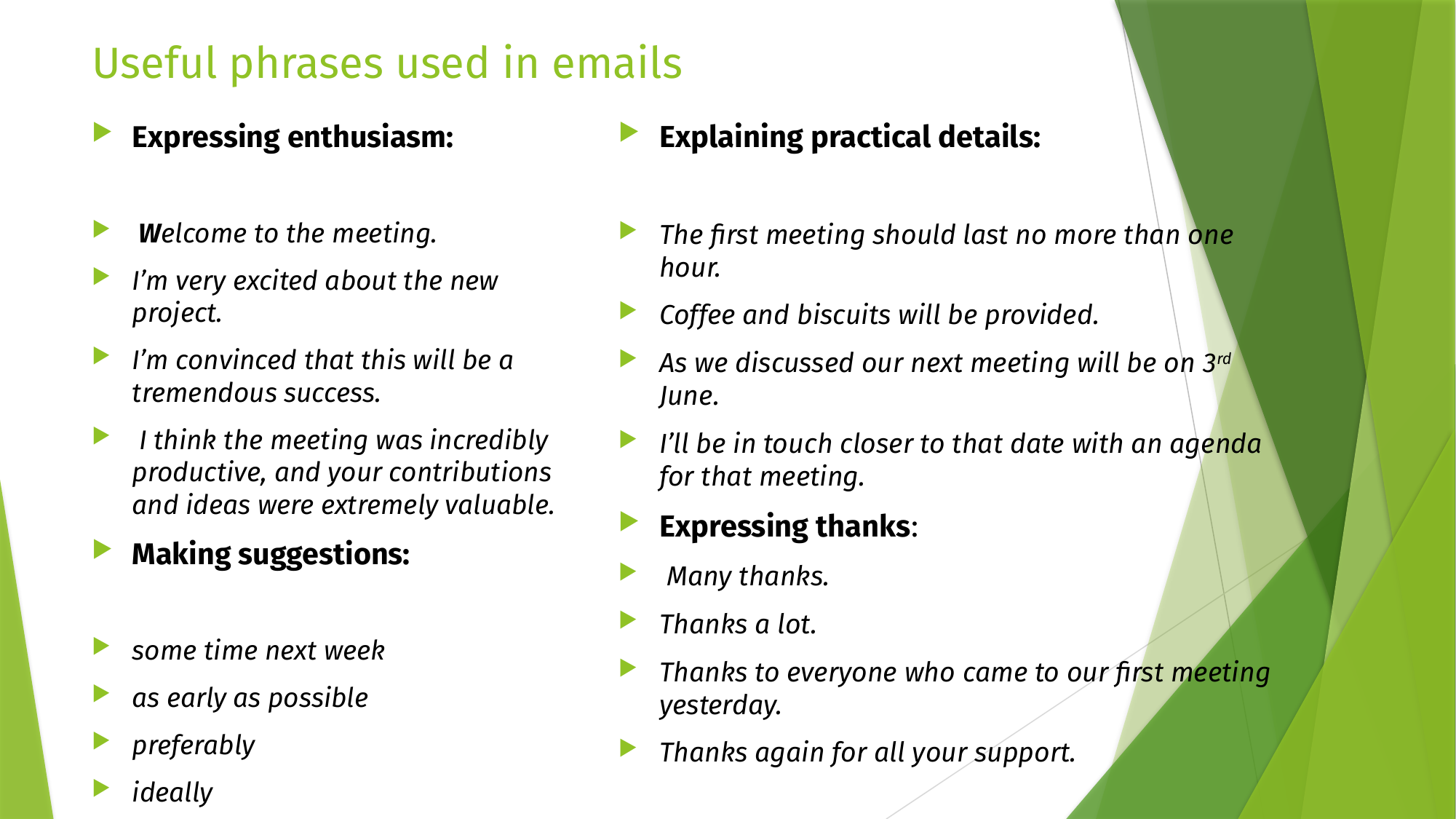

# Useful phrases used in emails
Expressing enthusiasm:

 Welcome to the meeting.
I’m very excited about the new project.
I’m convinced that this will be a tremendous success.
 I think the meeting was incredibly productive, and your contributions and ideas were extremely valuable.
Making suggestions:

some time next week
as early as possible
preferably
ideally
Explaining practical details:

The first meeting should last no more than one hour.
Coffee and biscuits will be provided.
As we discussed our next meeting will be on 3rd June.
I’ll be in touch closer to that date with an agenda for that meeting.
Expressing thanks:
 Many thanks.
Thanks a lot.
Thanks to everyone who came to our first meeting yesterday.
Thanks again for all your support.